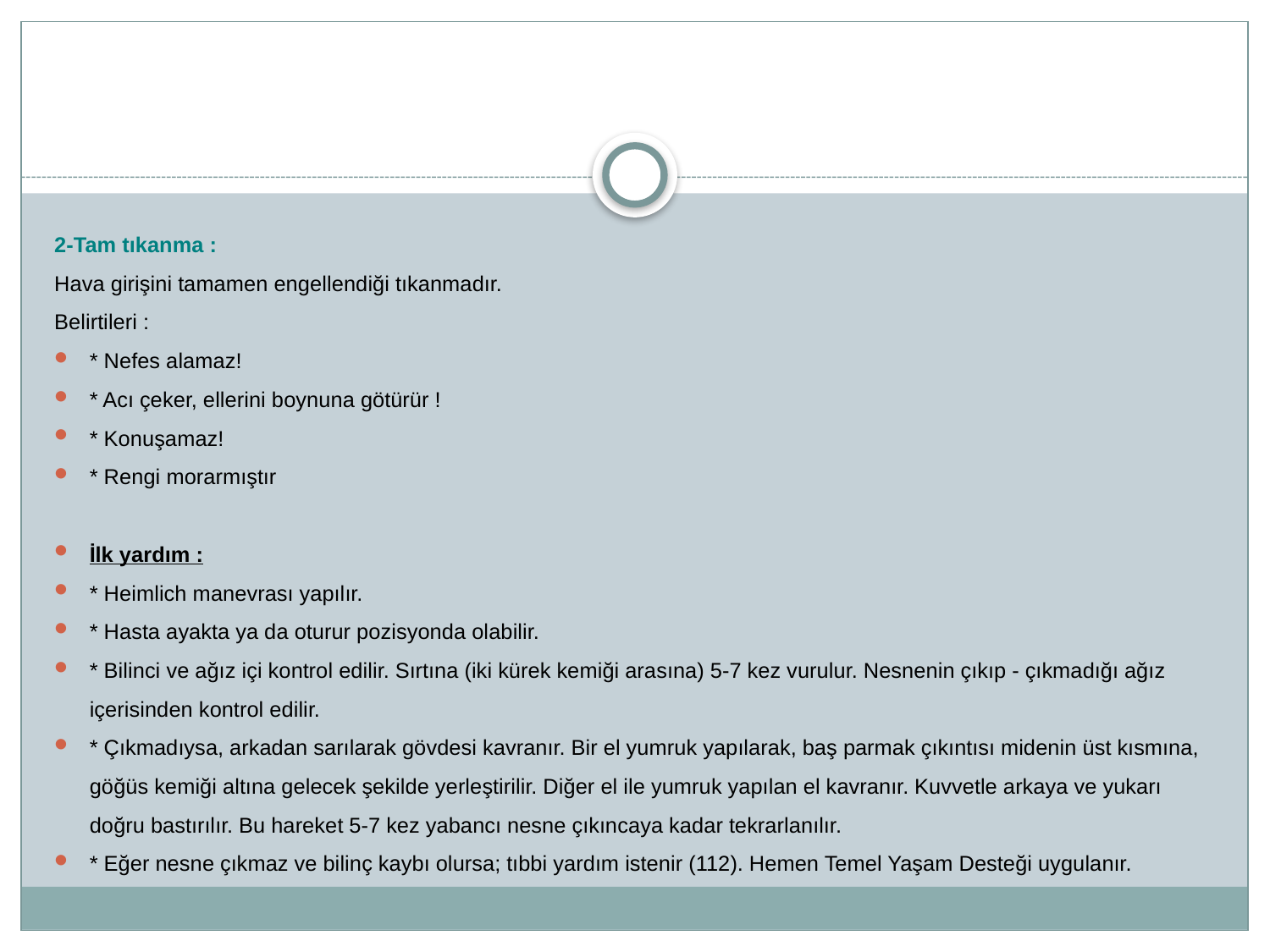

#
2-Tam tıkanma :
Hava girişini tamamen engellendiği tıkanmadır.
Belirtileri :
* Nefes alamaz!
* Acı çeker, ellerini boynuna götürür !
* Konuşamaz!
* Rengi morarmıştır

İlk yardım :
* Heimlich manevrası yapılır.
* Hasta ayakta ya da oturur pozisyonda olabilir.
* Bilinci ve ağız içi kontrol edilir. Sırtına (iki kürek kemiği arasına) 5-7 kez vurulur. Nesnenin çıkıp - çıkmadığı ağız içerisinden kontrol edilir.
* Çıkmadıysa, arkadan sarılarak gövdesi kavranır. Bir el yumruk yapılarak, baş parmak çıkıntısı midenin üst kısmına, göğüs kemiği altına gelecek şekilde yerleştirilir. Diğer el ile yumruk yapılan el kavranır. Kuvvetle arkaya ve yukarı doğru bastırılır. Bu hareket 5-7 kez yabancı nesne çıkıncaya kadar tekrarlanılır.
* Eğer nesne çıkmaz ve bilinç kaybı olursa; tıbbi yardım istenir (112). Hemen Temel Yaşam Desteği uygulanır.